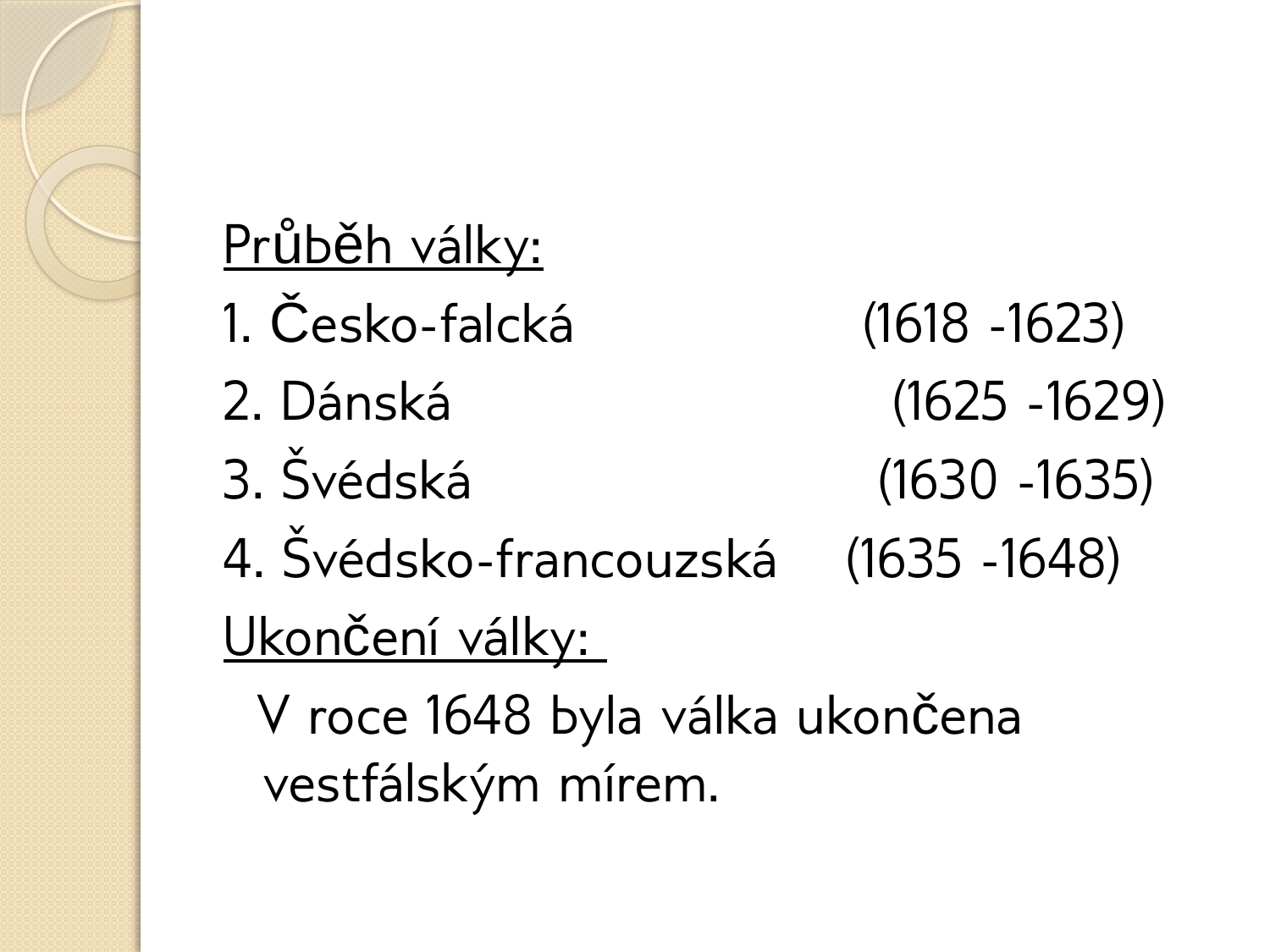

#
Průběh války:
1. Česko-falcká                 (1618 -1623)
2. Dánská                          (1625 -1629)
3. Švédská                        (1630 -1635)
4. Švédsko-francouzská    (1635 -1648)
Ukončení války:
  V roce 1648 byla válka ukončena vestfálským mírem.